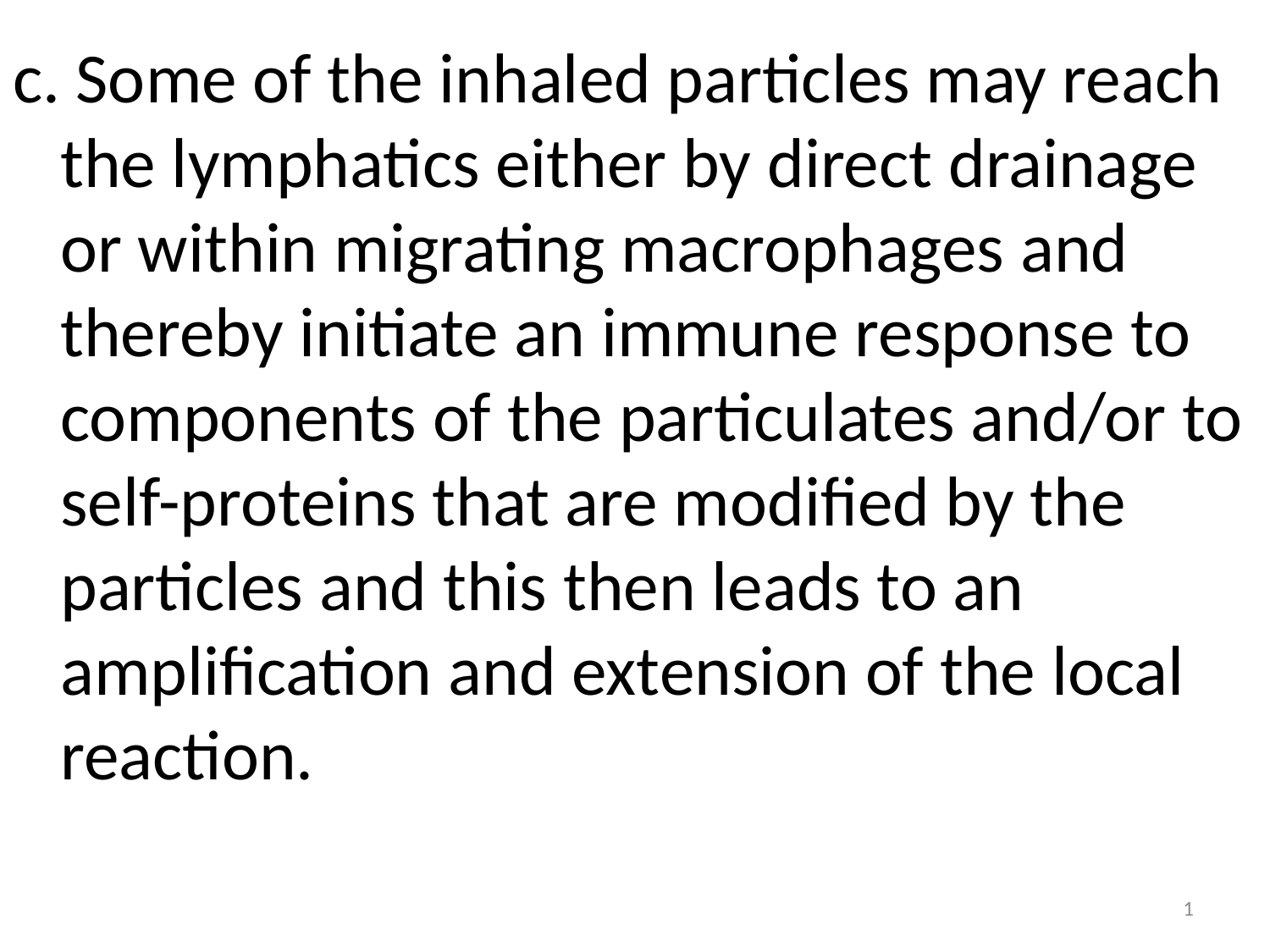

c. Some of the inhaled particles may reach the lymphatics either by direct drainage or within migrating macrophages and thereby initiate an immune response to components of the particulates and/or to self-proteins that are modified by the particles and this then leads to an amplification and extension of the local reaction.
1